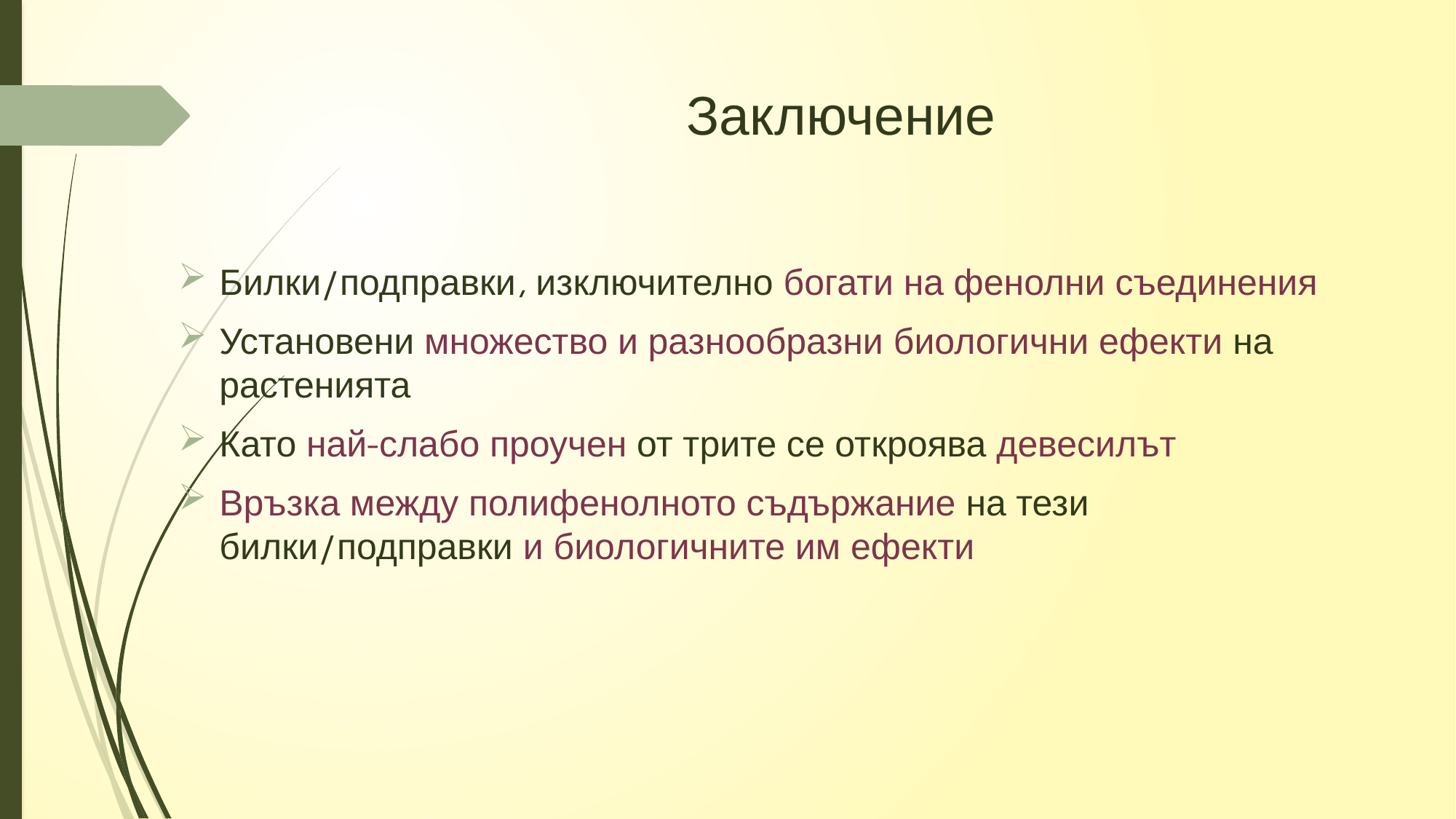

# Заключение
Билки/подправки, изключително богати на фенолни съединения
Установени множество и разнообразни биологични ефекти на растенията
Като най-слабо проучен от трите се откроява девесилът
Връзка между полифенолното съдържание на тези билки/подправки и биологичните им ефекти